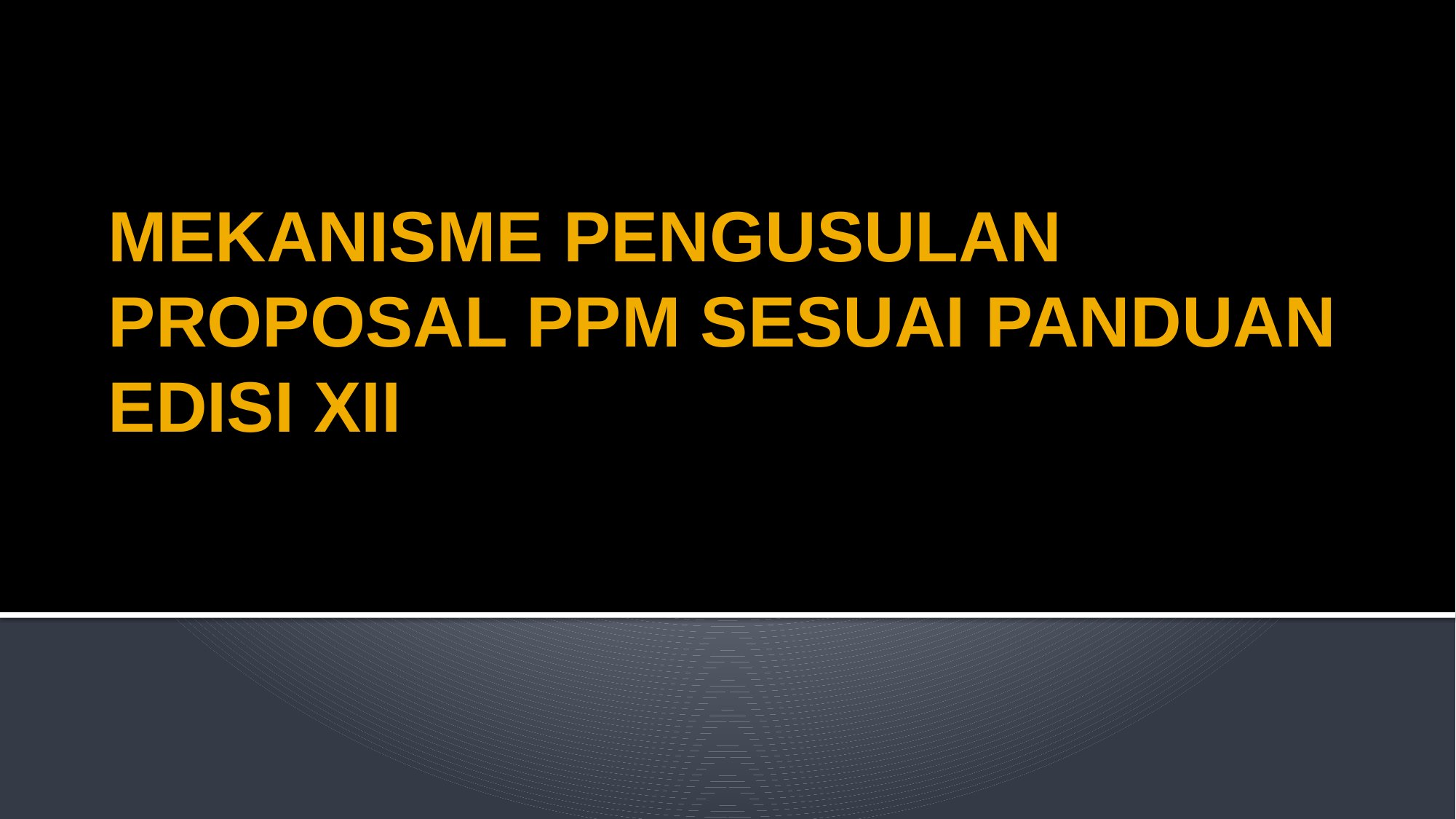

# MEKANISME PENGUSULAN PROPOSAL PPM SESUAI PANDUAN EDISI XII